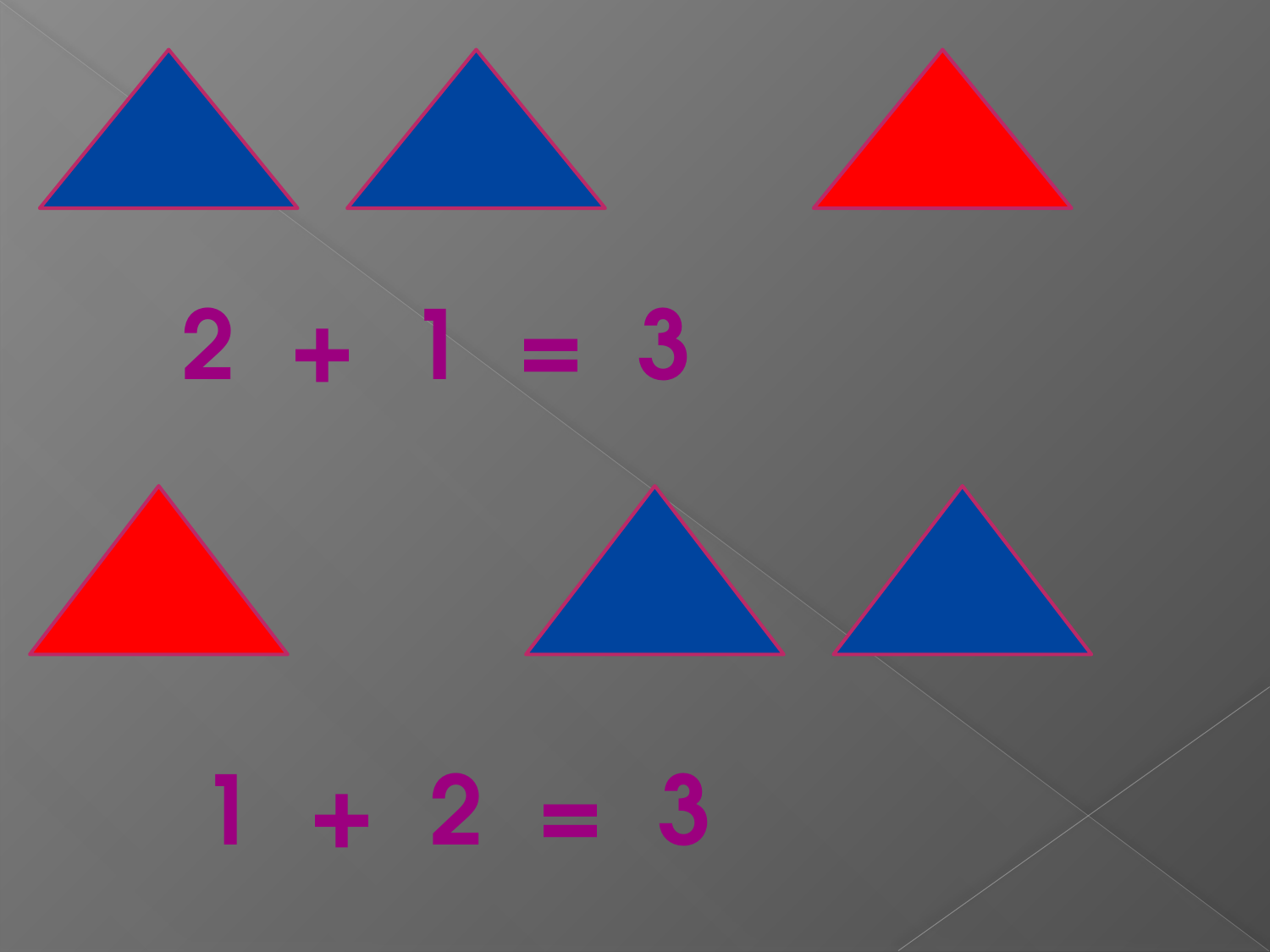

2  +  1  =  3

1  +  2  =  3